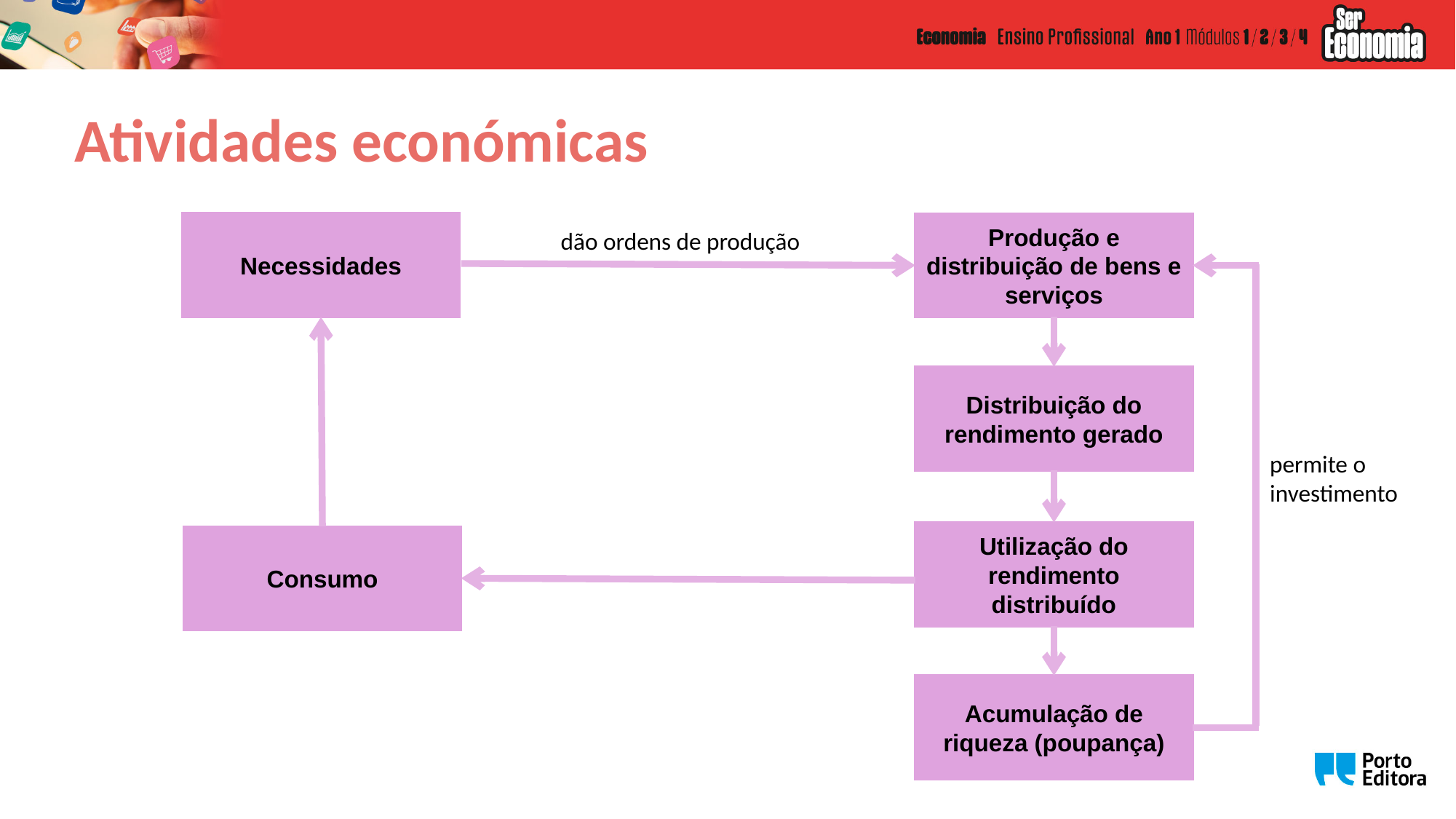

Atividades económicas
Necessidades
Produção e distribuição de bens e serviços
dão ordens de produção
Distribuição do rendimento gerado
permite o investimento
Utilização do rendimento distribuído
Consumo
Acumulação de riqueza (poupança)